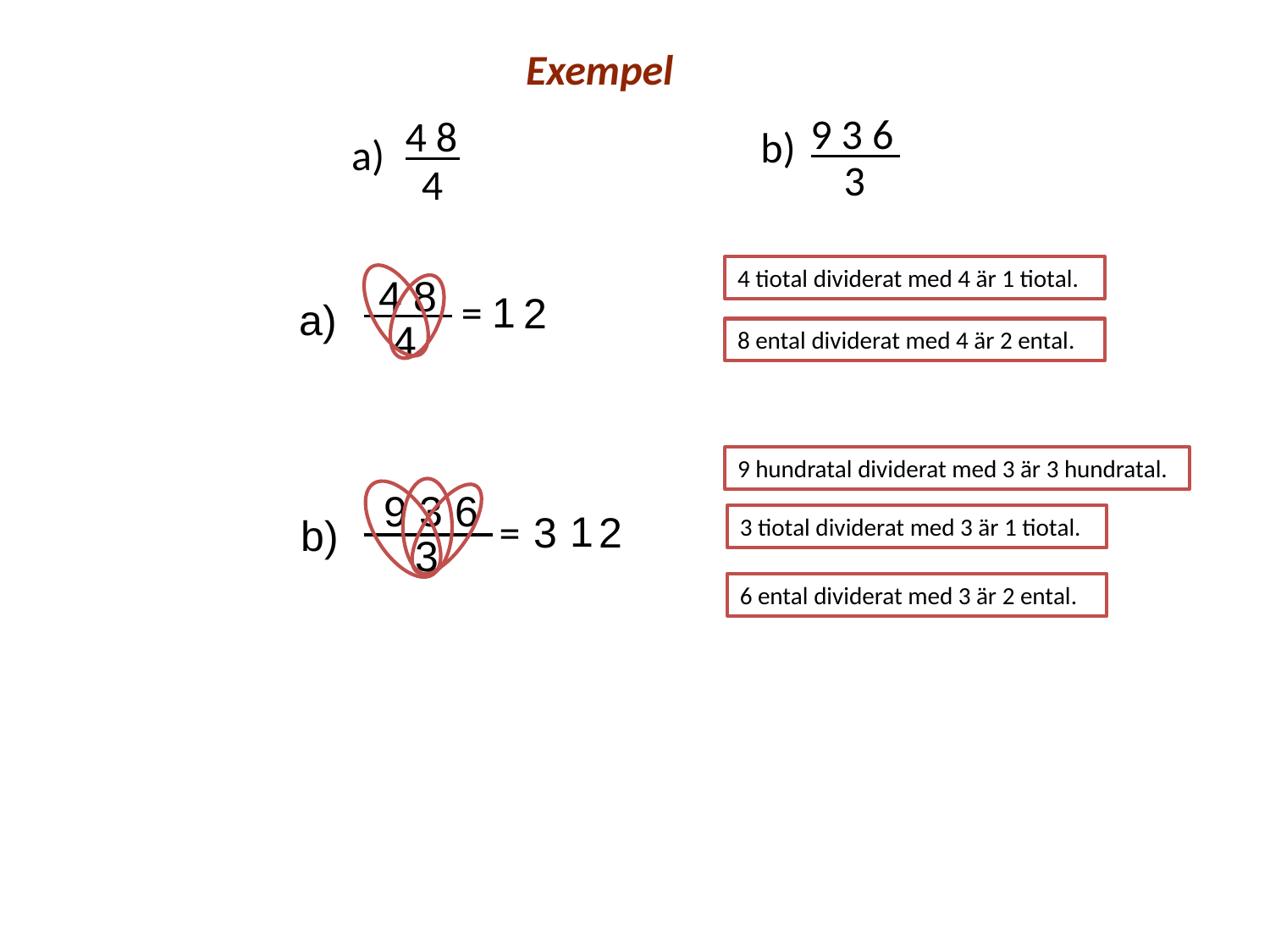

Exempel
9 3 6
b)
3
4 8
a)
4
4 tiotal dividerat med 4 är 1 tiotal.

4 8

=
1
2
a)
4
8 ental dividerat med 4 är 2 ental.
9 hundratal dividerat med 3 är 3 hundratal.

9 3 6

1
2
=
3
b)
3 tiotal dividerat med 3 är 1 tiotal.
3
6 ental dividerat med 3 är 2 ental.